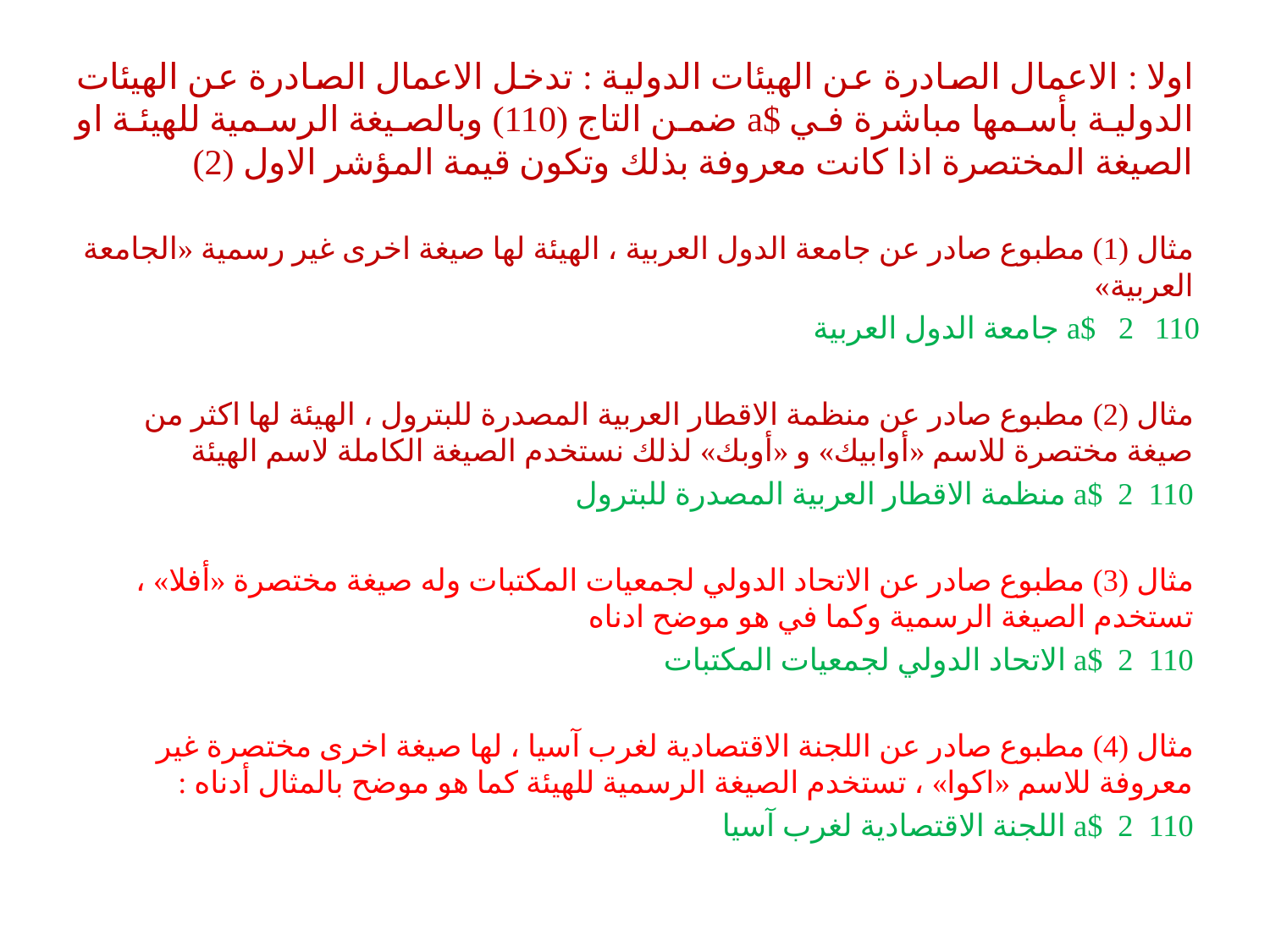

# اولا : الاعمال الصادرة عن الهيئات الدولية : تدخل الاعمال الصادرة عن الهيئات الدولية بأسمها مباشرة في $a ضمن التاج (110) وبالصيغة الرسمية للهيئة او الصيغة المختصرة اذا كانت معروفة بذلك وتكون قيمة المؤشر الاول (2)
مثال (1) مطبوع صادر عن جامعة الدول العربية ، الهيئة لها صيغة اخرى غير رسمية «الجامعة العربية»
2   $a جامعة الدول العربية

مثال (2) مطبوع صادر عن منظمة الاقطار العربية المصدرة للبترول ، الهيئة لها اكثر من صيغة مختصرة للاسم «أوابيك» و «أوبك» لذلك نستخدم الصيغة الكاملة لاسم الهيئة
110  2  $a منظمة الاقطار العربية المصدرة للبترول

مثال (3) مطبوع صادر عن الاتحاد الدولي لجمعيات المكتبات وله صيغة مختصرة «أفلا» ، تستخدم الصيغة الرسمية وكما في هو موضح ادناه
110  2  $a الاتحاد الدولي لجمعيات المكتبات

مثال (4) مطبوع صادر عن اللجنة الاقتصادية لغرب آسيا ، لها صيغة اخرى مختصرة غير معروفة للاسم «اكوا» ، تستخدم الصيغة الرسمية للهيئة كما هو موضح بالمثال أدناه :
110  2  $a اللجنة الاقتصادية لغرب آسيا